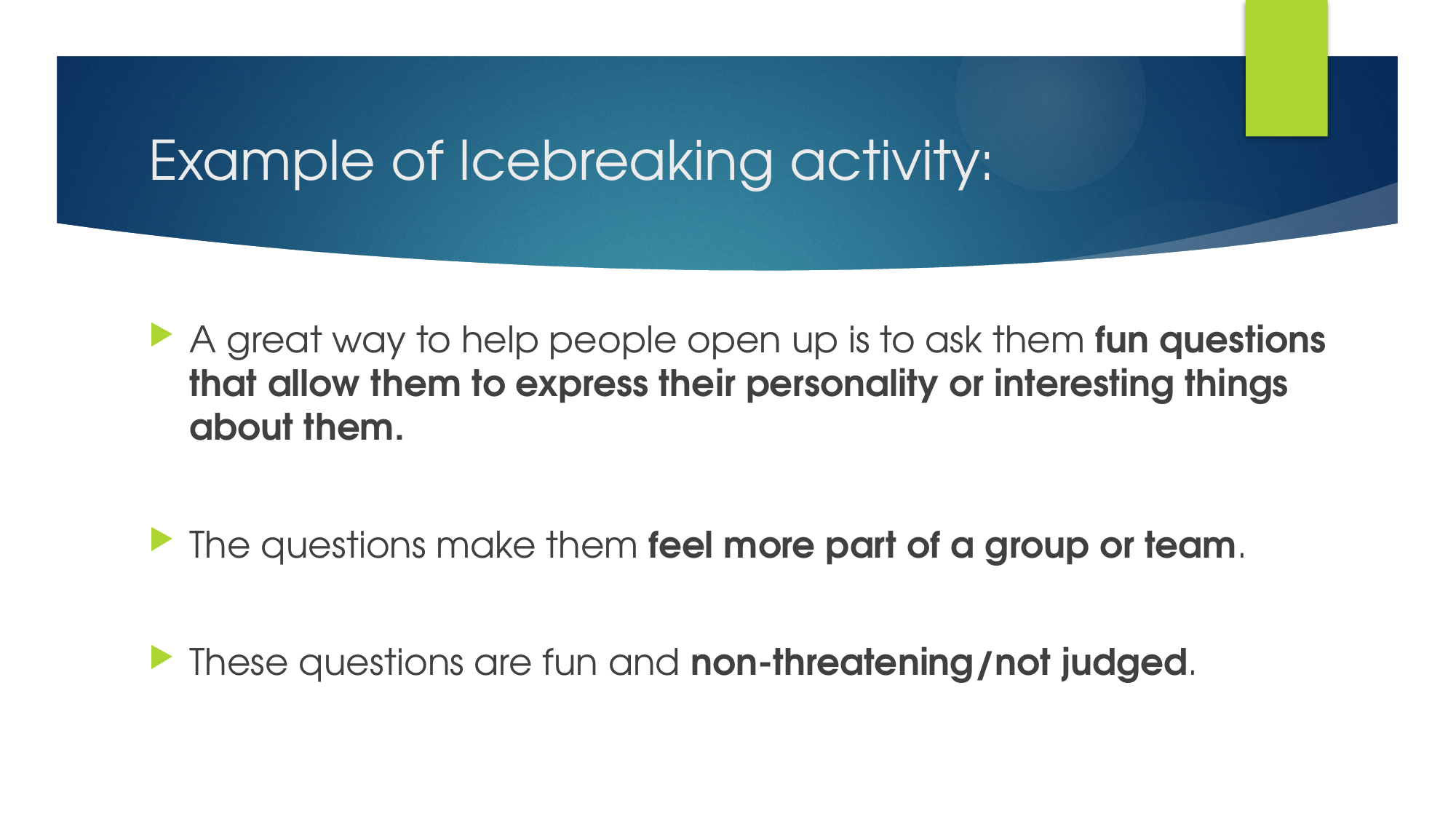

# Example of Icebreaking activity:
A great way to help people open up is to ask them fun questions that allow them to express their personality or interesting things about them.

The questions make them feel more part of a group or team.

These questions are fun and non-threatening/not judged.